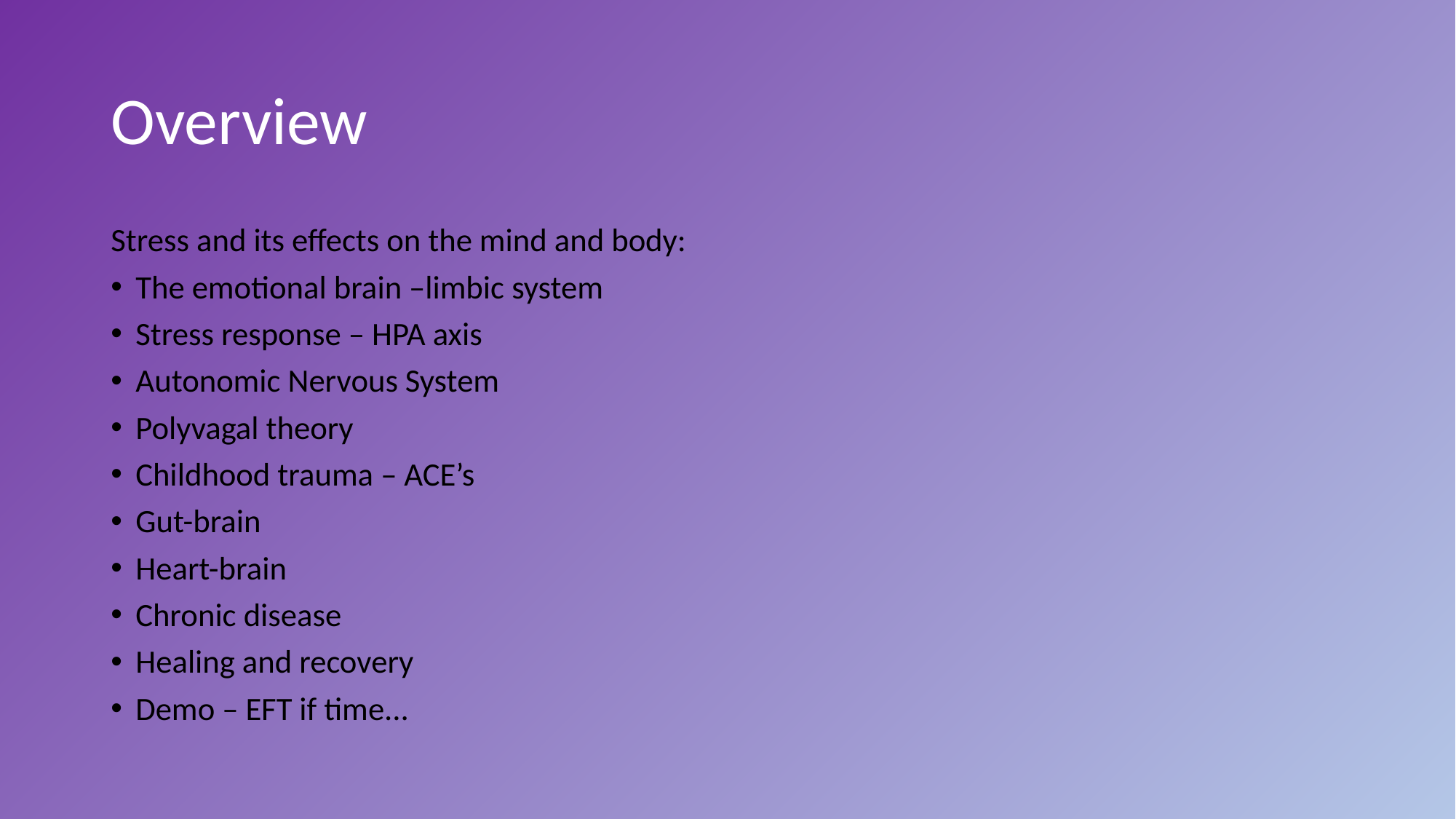

# Overview
Stress and its effects on the mind and body:
The emotional brain –limbic system
Stress response – HPA axis
Autonomic Nervous System
Polyvagal theory
Childhood trauma – ACE’s
Gut-brain
Heart-brain
Chronic disease
Healing and recovery
Demo – EFT if time...